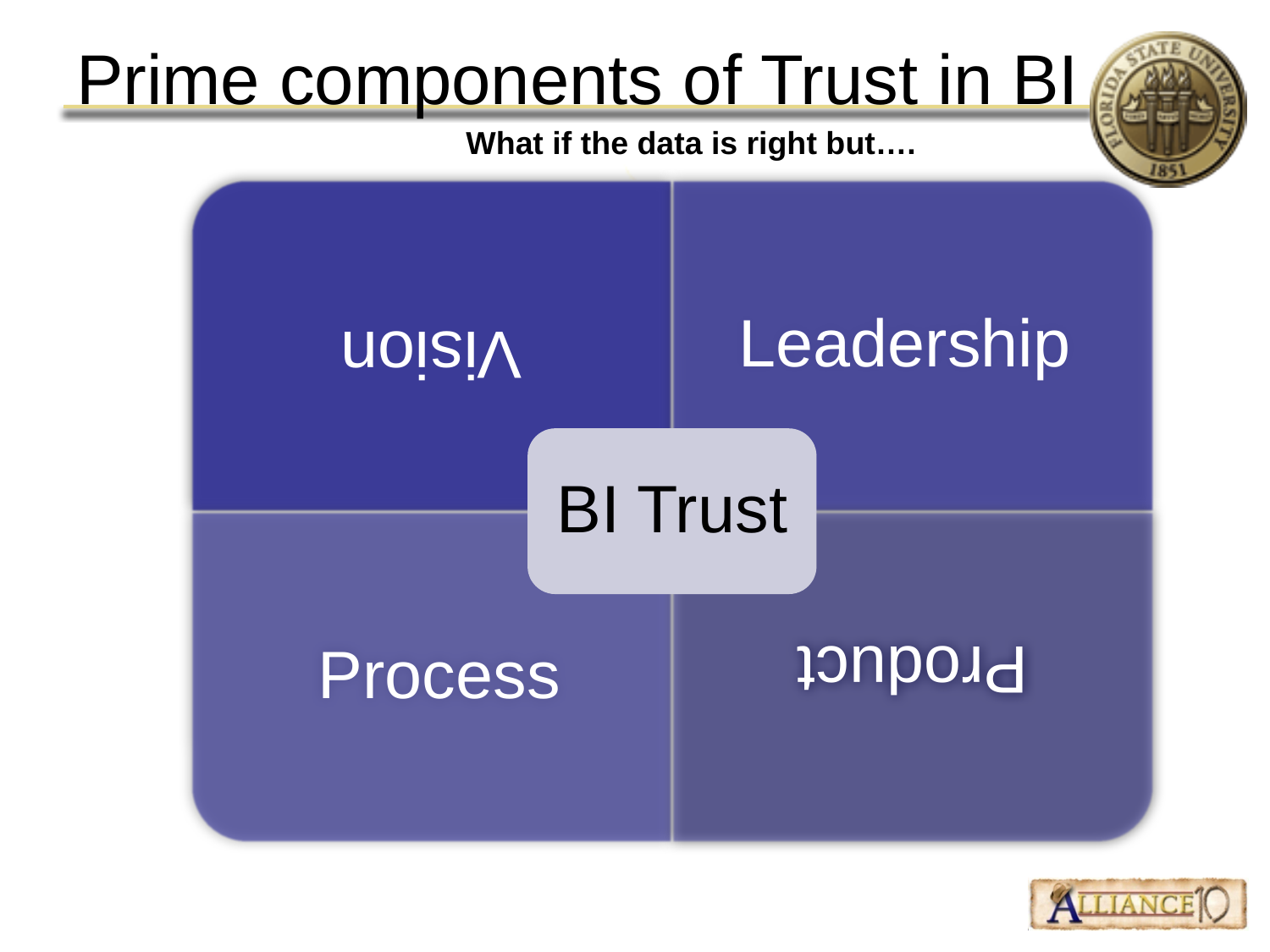

# Prime components of Trust in BI
What if the data is right but….

Vision
Leadership
Process
Product
BI Trust